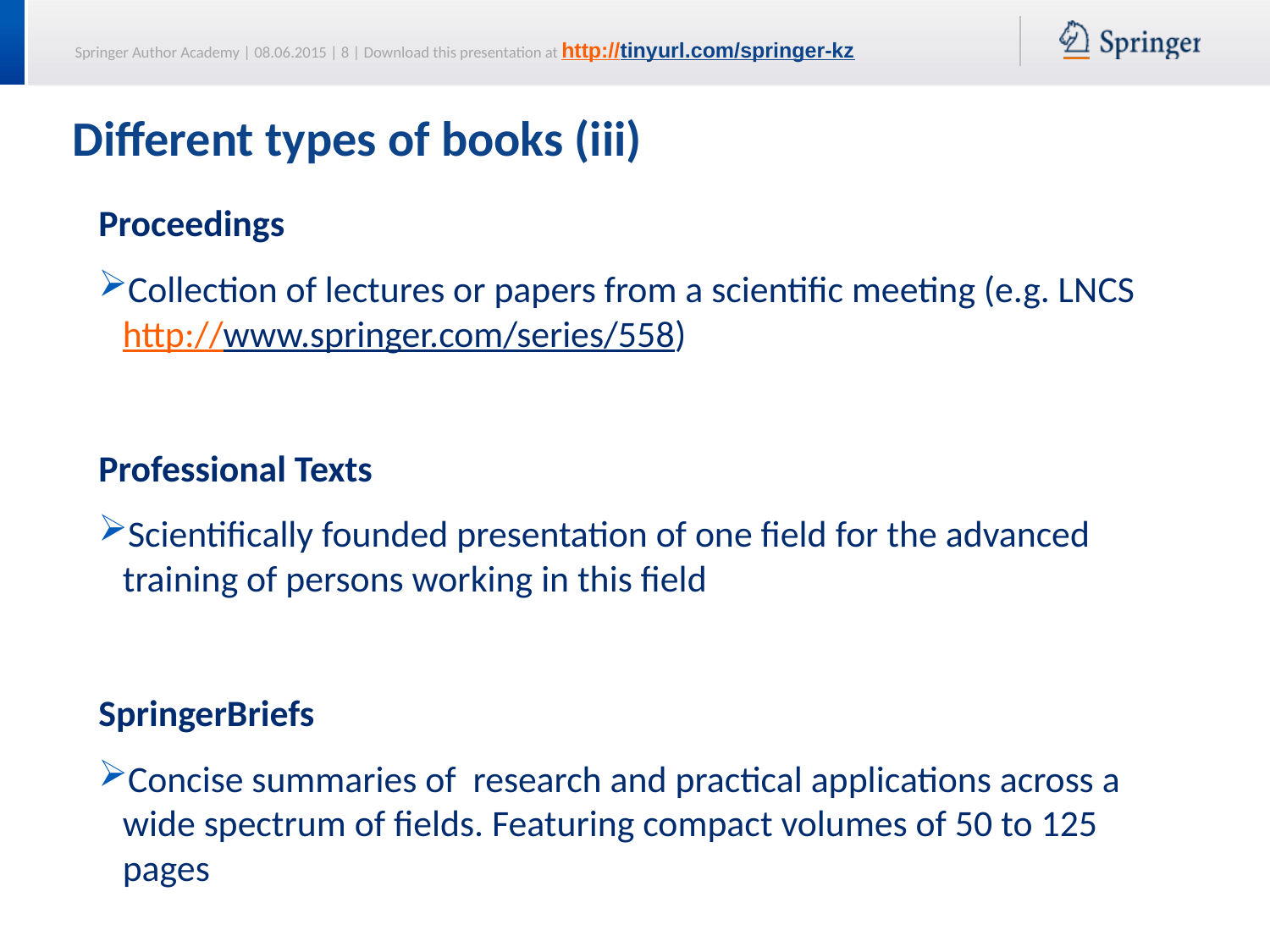

# Different types of books (iii)
Proceedings
Collection of lectures or papers from a scientific meeting (e.g. LNCS http://www.springer.com/series/558)

Professional Texts
Scientifically founded presentation of one field for the advanced training of persons working in this field

SpringerBriefs
Concise summaries of  research and practical applications across a wide spectrum of fields. Featuring compact volumes of 50 to 125 pages